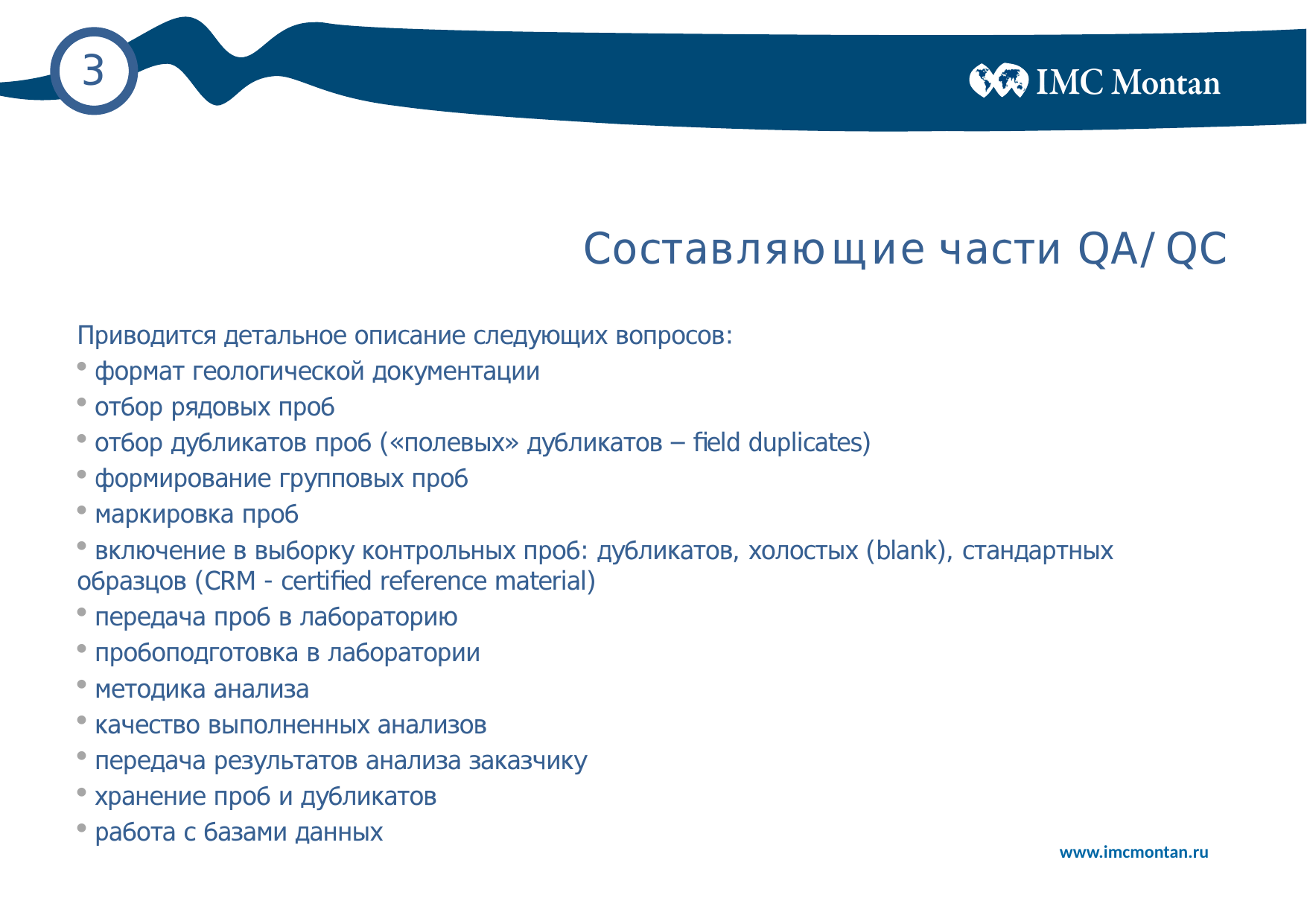

# Составляющие части QA/QC
Приводится детальное описание следующих вопросов:
 формат геологической документации
 отбор рядовых проб
 отбор дубликатов проб («полевых» дубликатов – field duplicates)
 формирование групповых проб
 маркировка проб
 включение в выборку контрольных проб: дубликатов, холостых (blank), стандартных образцов (CRM - certified reference material)
 передача проб в лабораторию
 пробоподготовка в лаборатории
 методика анализа
 качество выполненных анализов
 передача результатов анализа заказчику
 хранение проб и дубликатов
 работа с базами данных